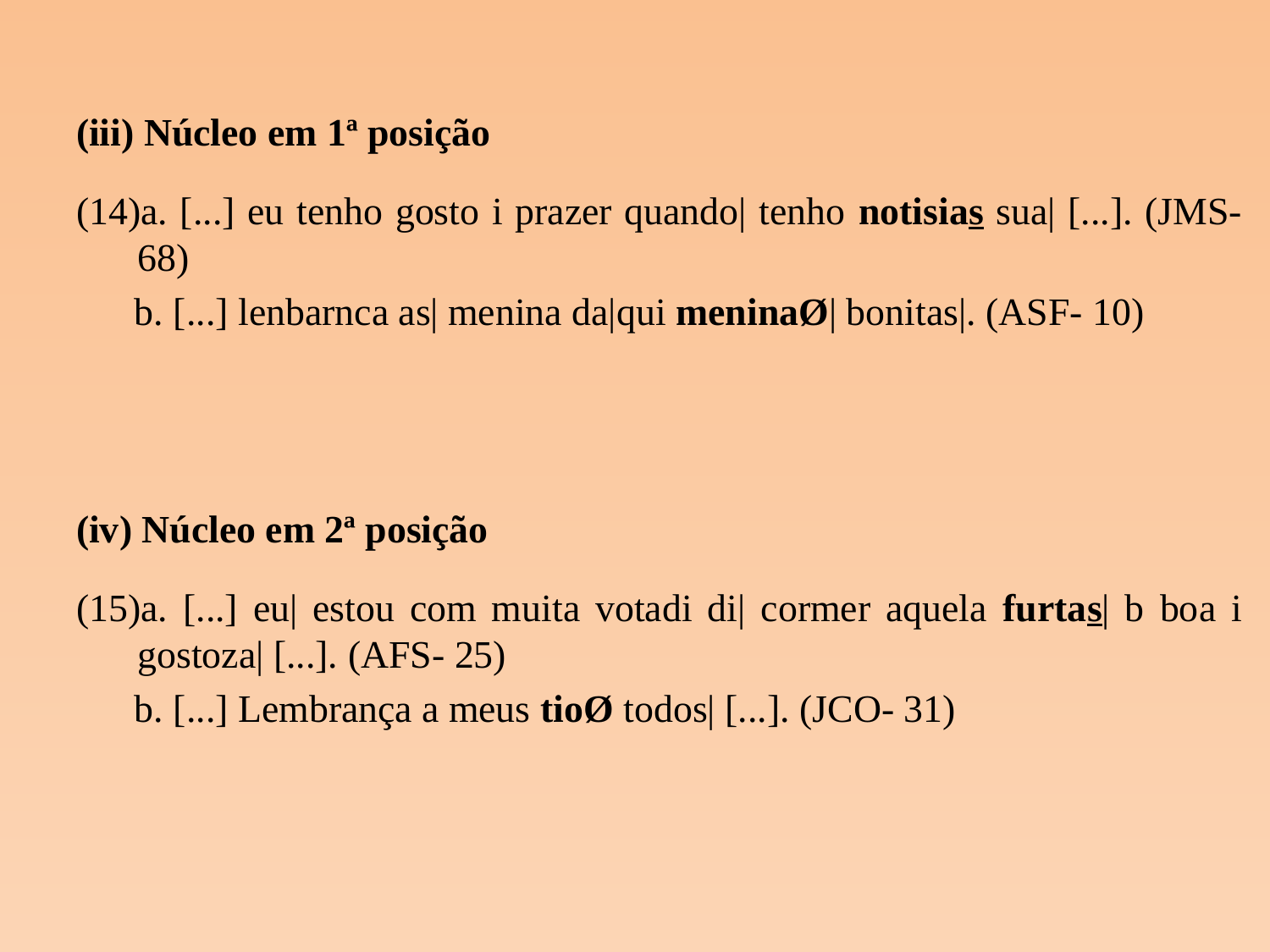

(iii) Núcleo em 1ª posição

(14)a. [...] eu tenho gosto i prazer quando| tenho notisias sua| [...]. (JMS- 68)
      b. [...] lenbarnca as| menina da|qui meninaØ| bonitas|. (ASF- 10)

(iv) Núcleo em 2ª posição

(15)a. [...] eu| estou com muita votadi di| cormer aquela furtas| b boa i gostoza| [...]. (AFS- 25)
      b. [...] Lembrança a meus tioØ todos| [...]. (JCO- 31)